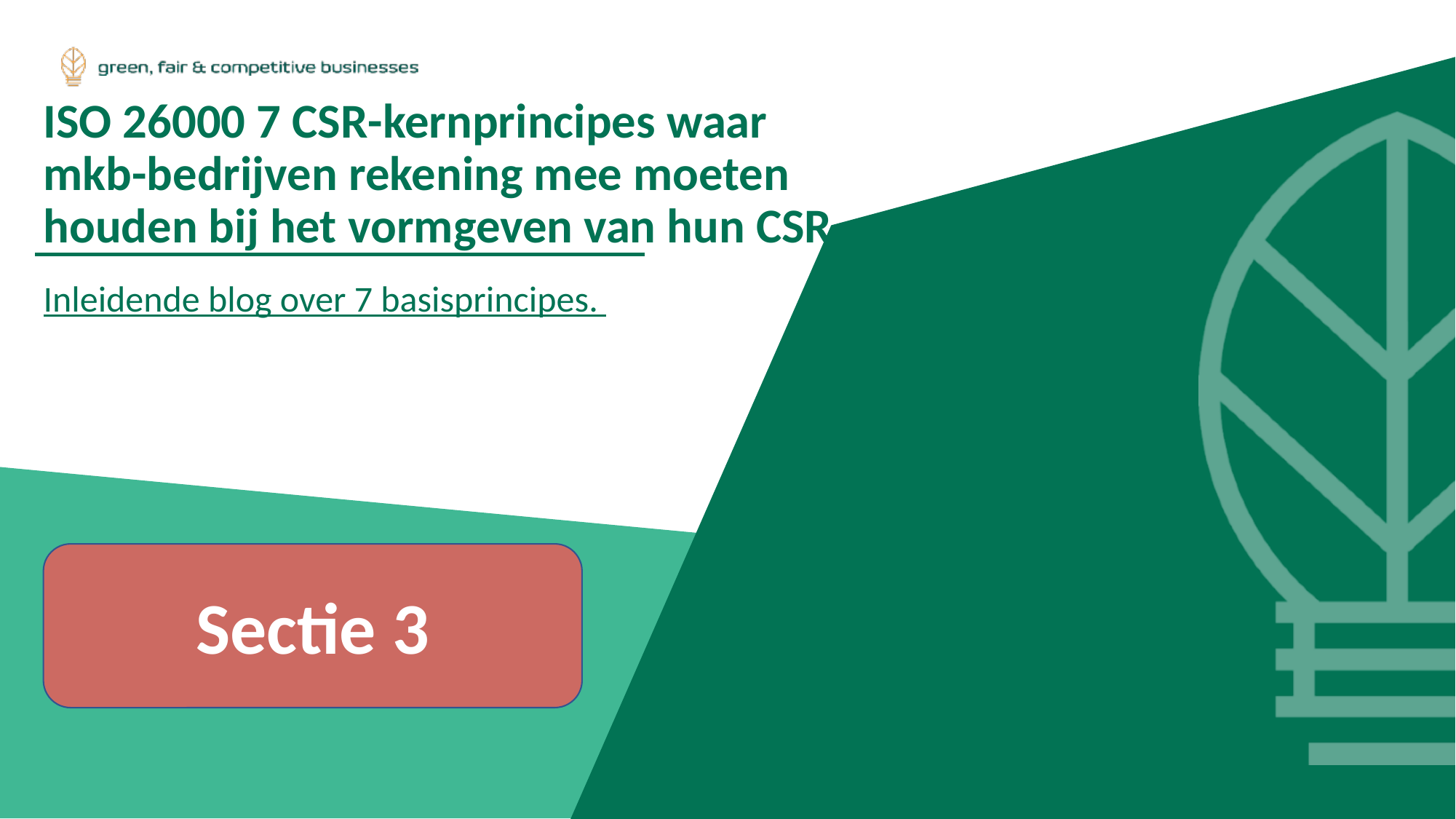

ISO 26000 7 CSR-kernprincipes waar mkb-bedrijven rekening mee moeten houden bij het vormgeven van hun CSR
Inleidende blog over 7 basisprincipes.

Sectie 3